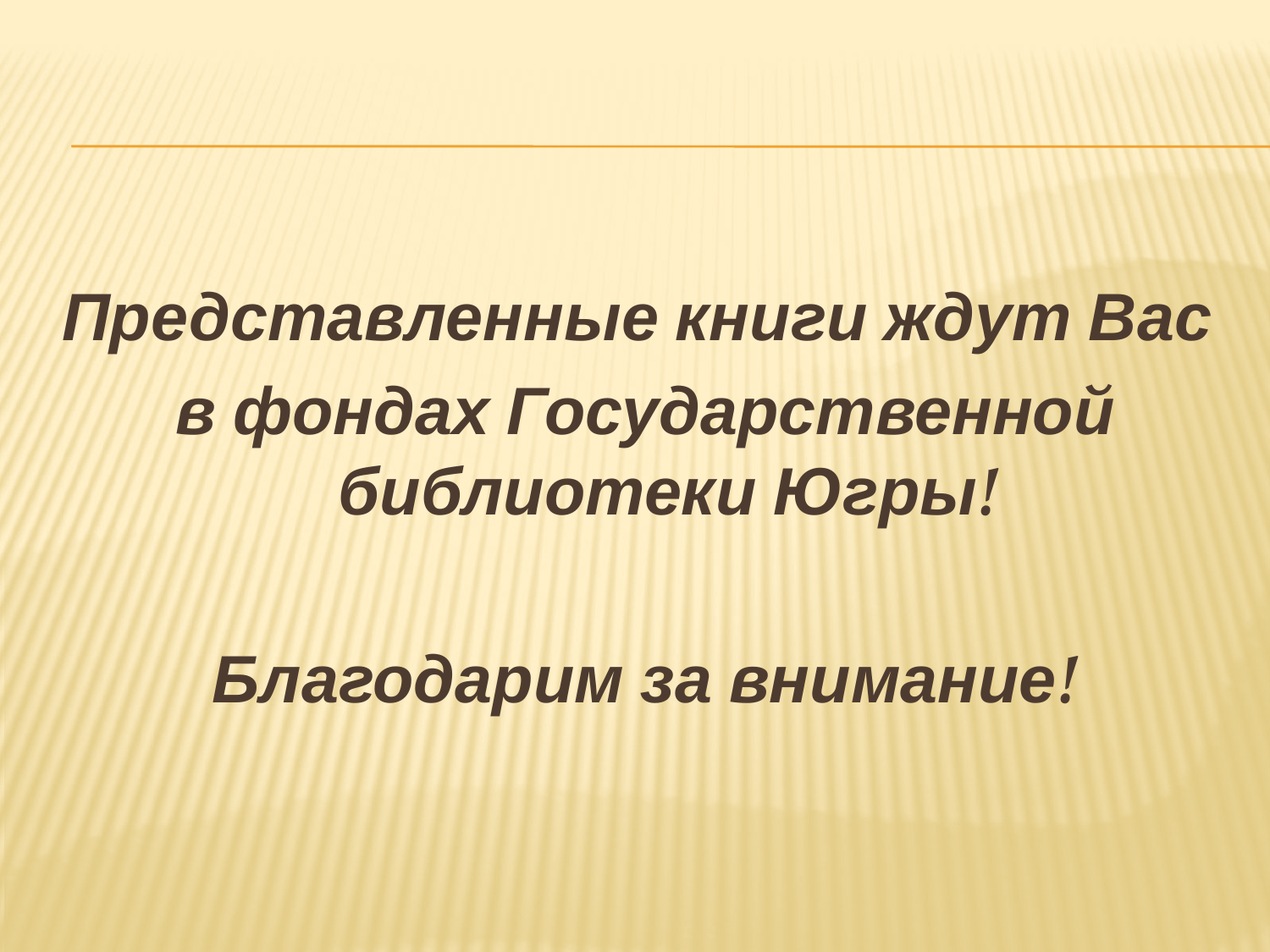

Представленные книги ждут Вас
в фондах Государственной библиотеки Югры!

Благодарим за внимание!